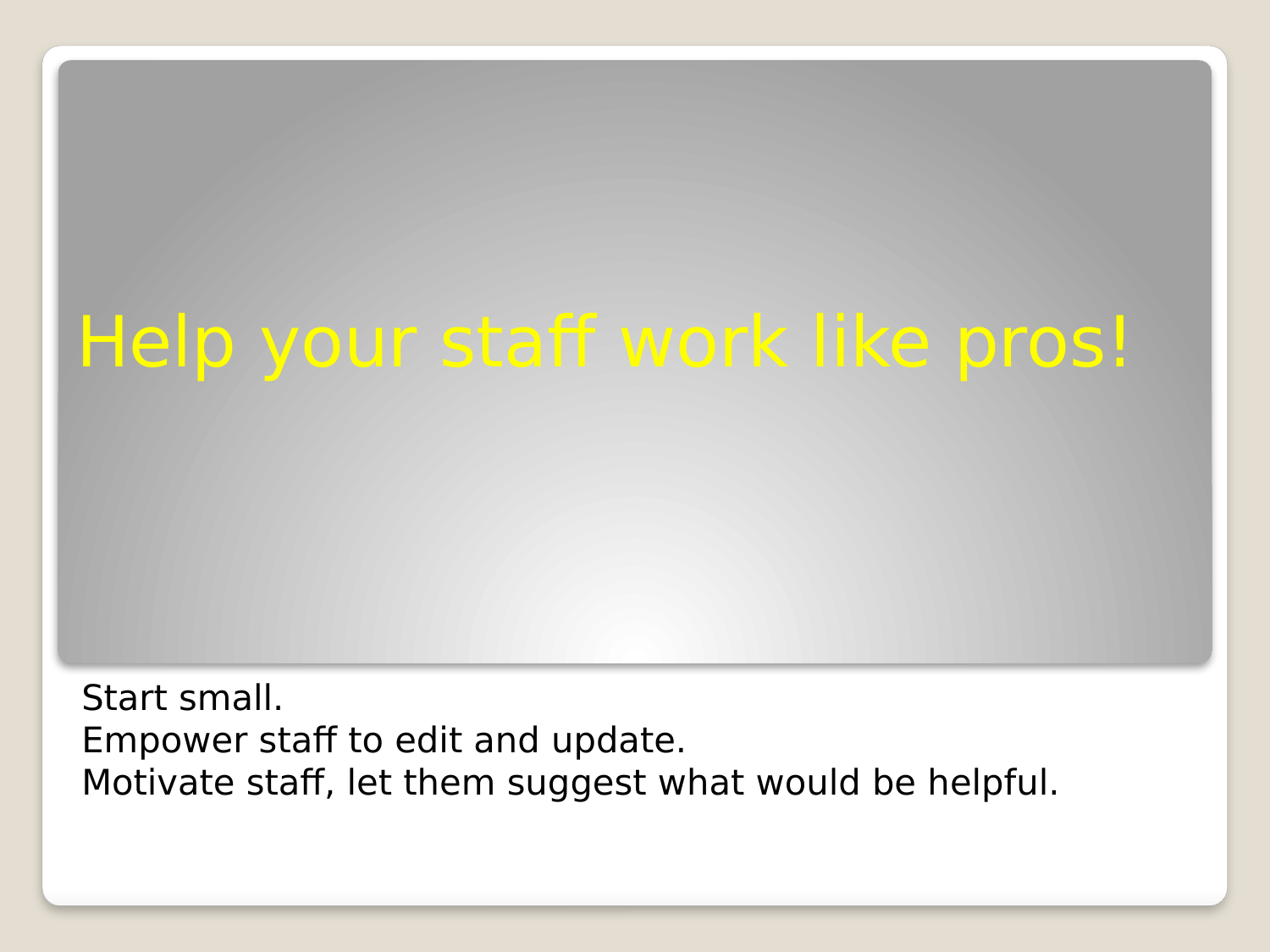

# Help your staff work like pros!

Start small.
Empower staff to edit and update.
Motivate staff, let them suggest what would be helpful.